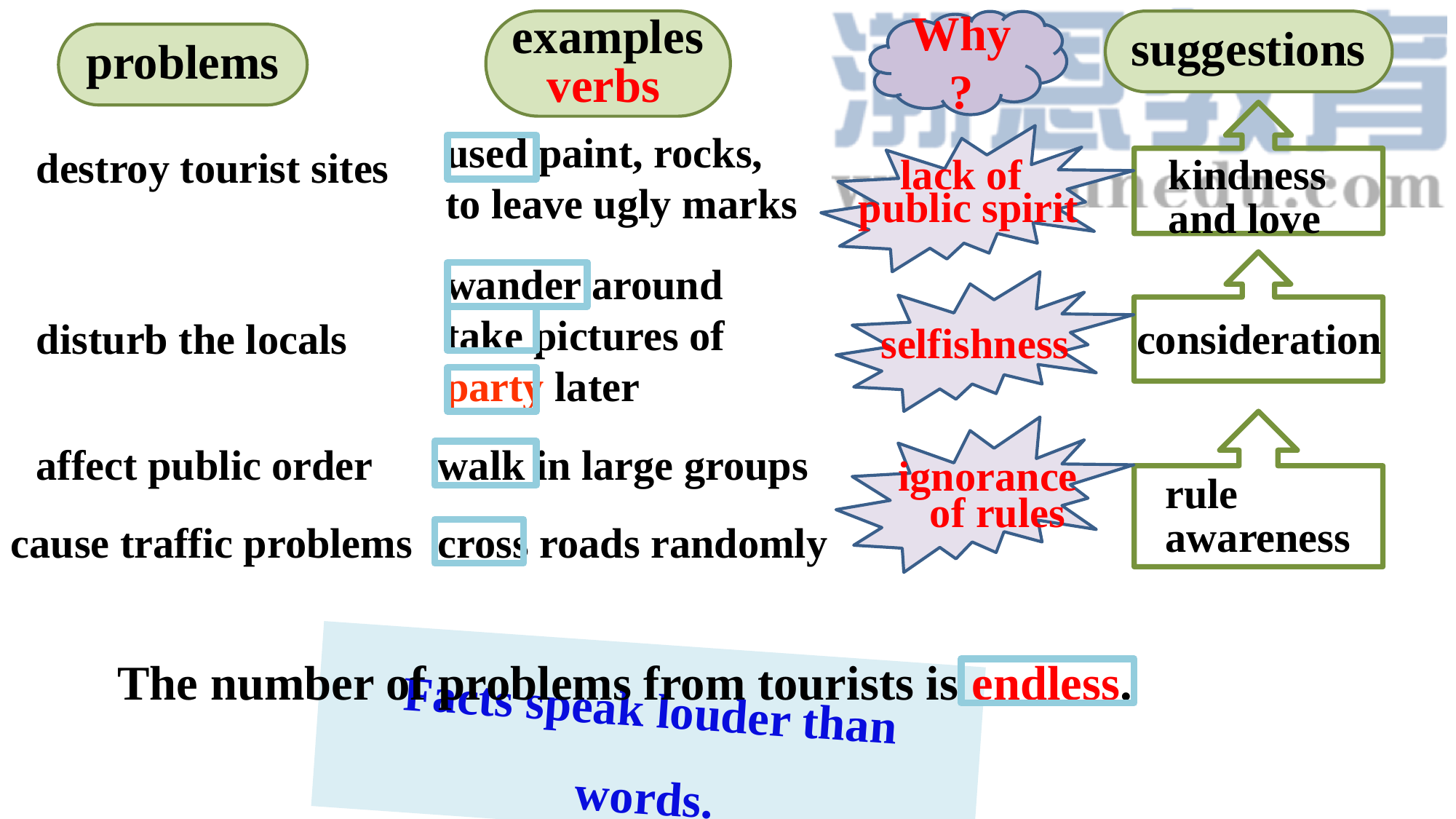

examples

Why?
suggestions
problems
verbs

used paint, rocks,  to leave ugly marks

destroy tourist sites

kindness and love
    lack of
public spirit
wander around
take pictures of
party later

disturb the locals

selfishness
consideration

affect public order
walk in large groups

ignorance    of rules
rule awareness
cause traffic problems
cross roads randomly

Facts speak louder than words.
The number of problems from tourists is endless.